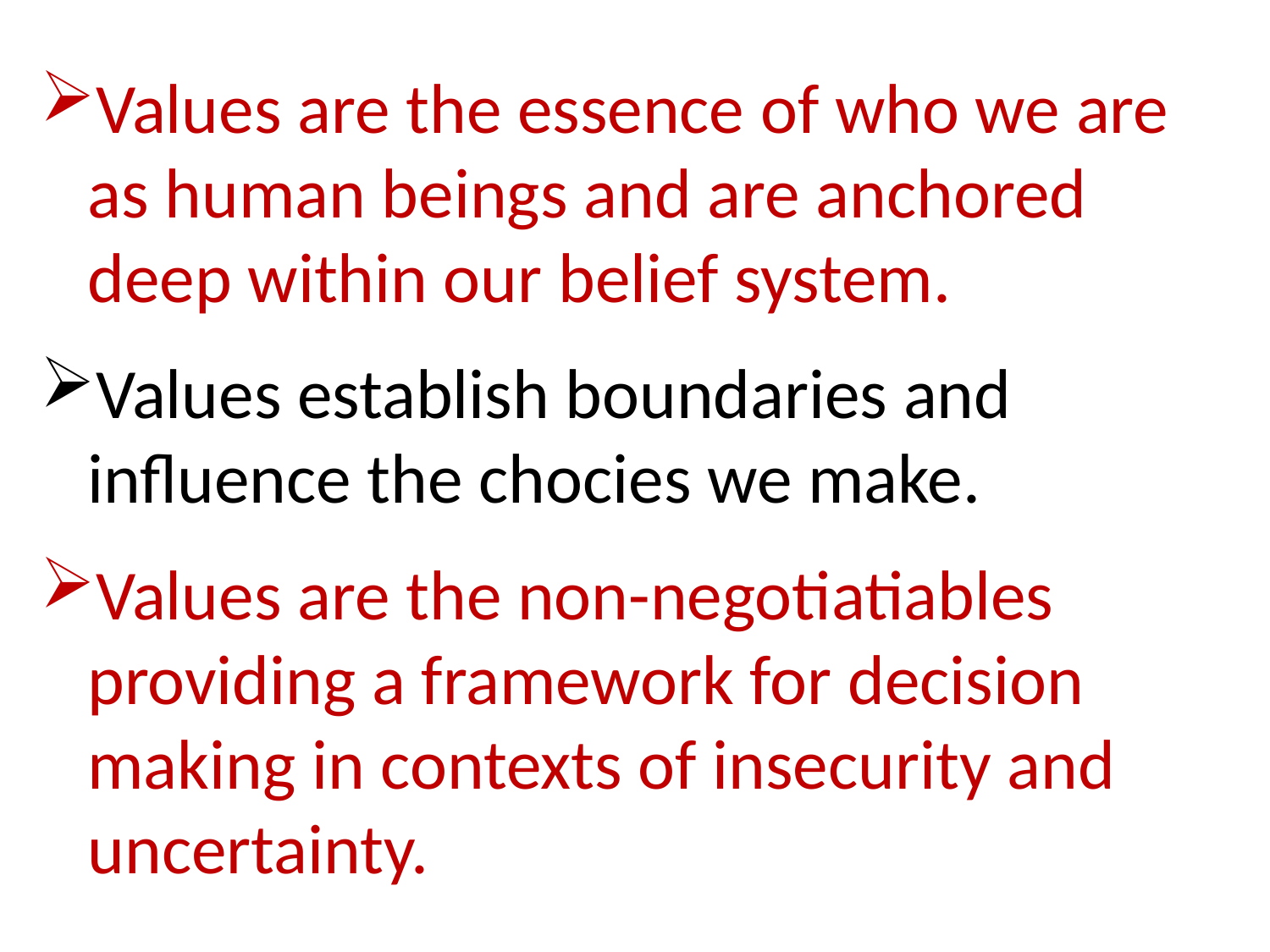

Values are the essence of who we are as human beings and are anchored deep within our belief system.
Values establish boundaries and influence the chocies we make.
Values are the non-negotiatiables providing a framework for decision making in contexts of insecurity and uncertainty.